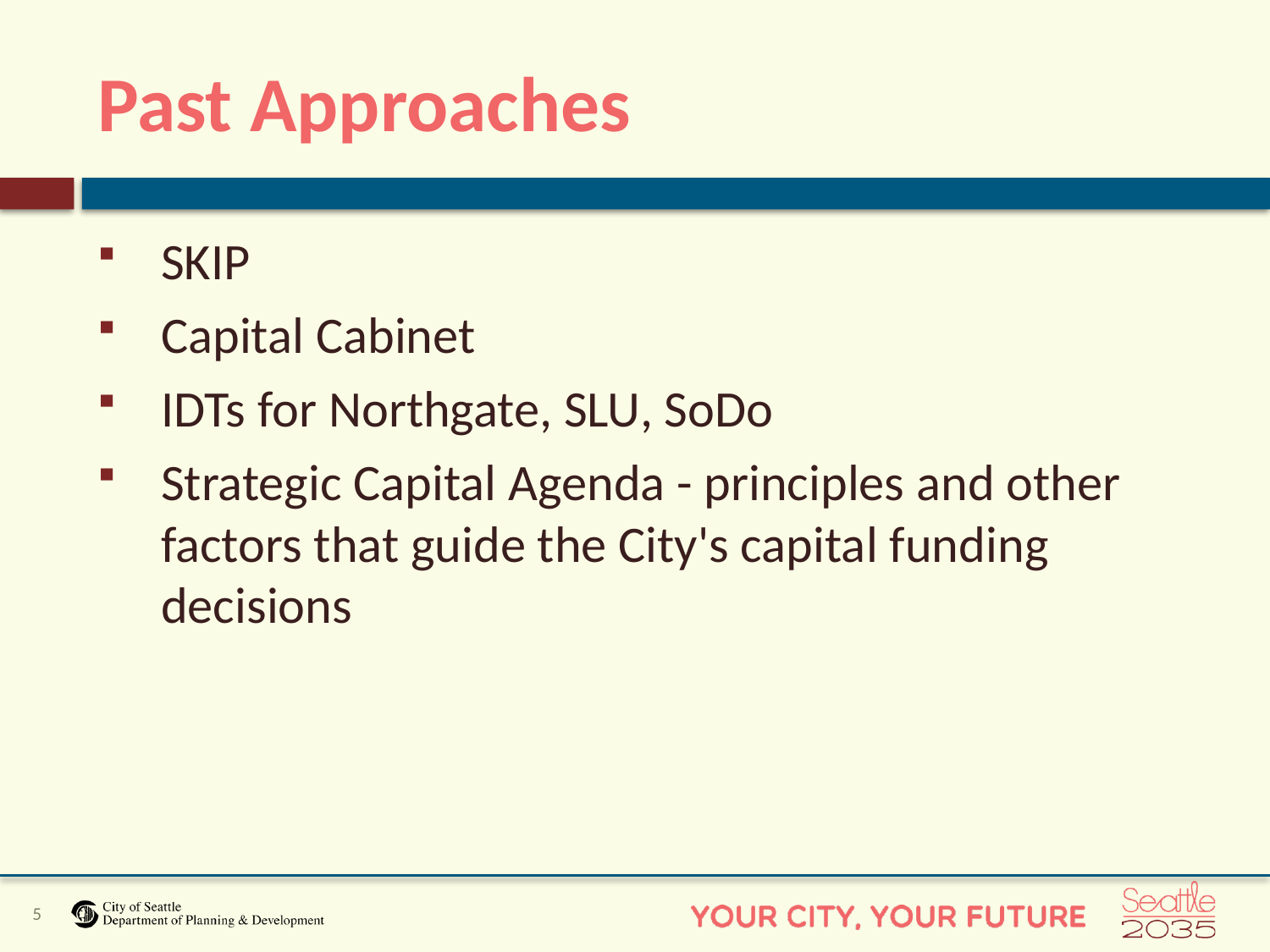

# Past Approaches
SKIP
Capital Cabinet
IDTs for Northgate, SLU, SoDo
Strategic Capital Agenda - principles and other factors that guide the City's capital funding decisions